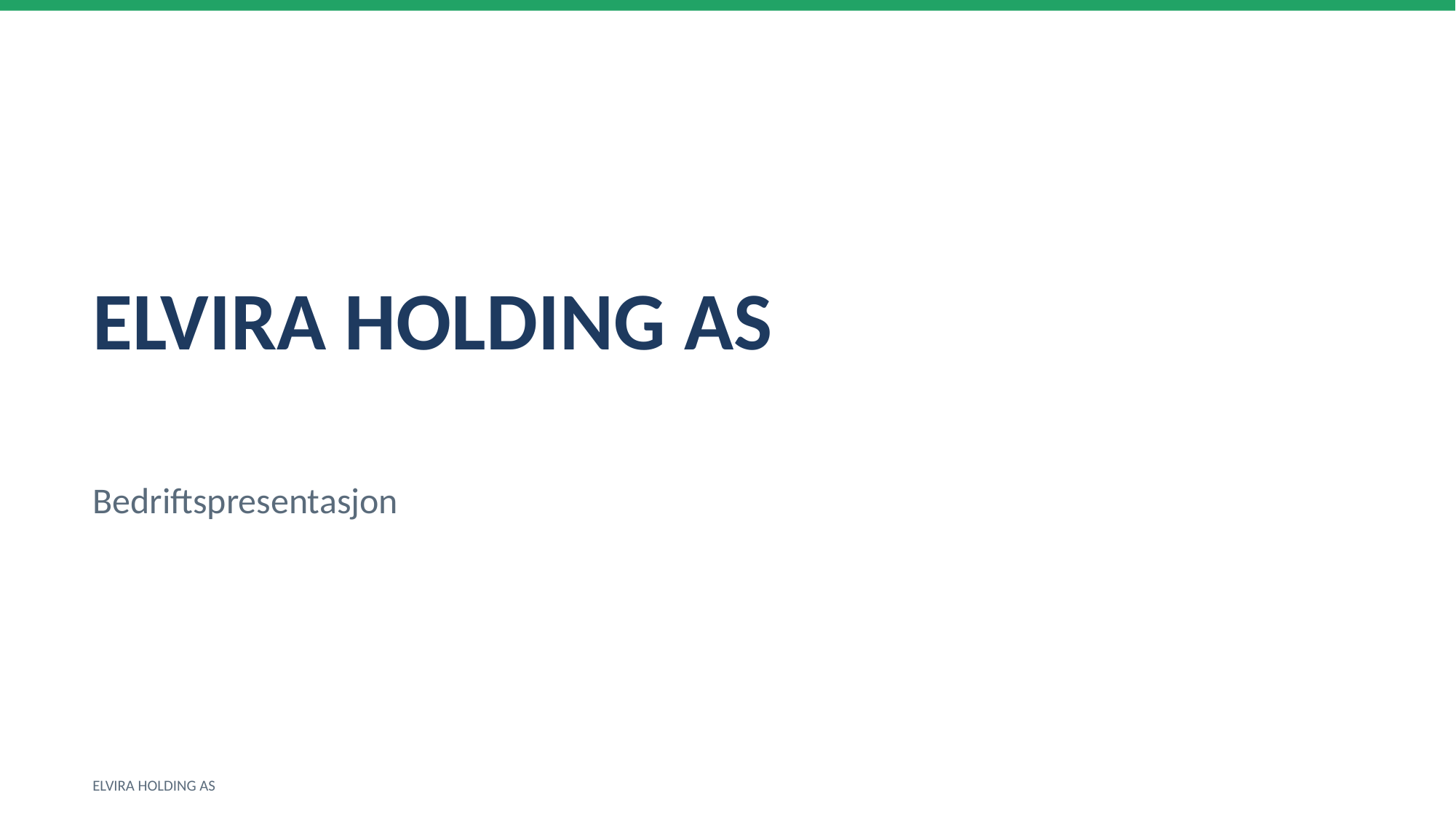

ELVIRA HOLDING AS
Bedriftspresentasjon
ELVIRA HOLDING AS